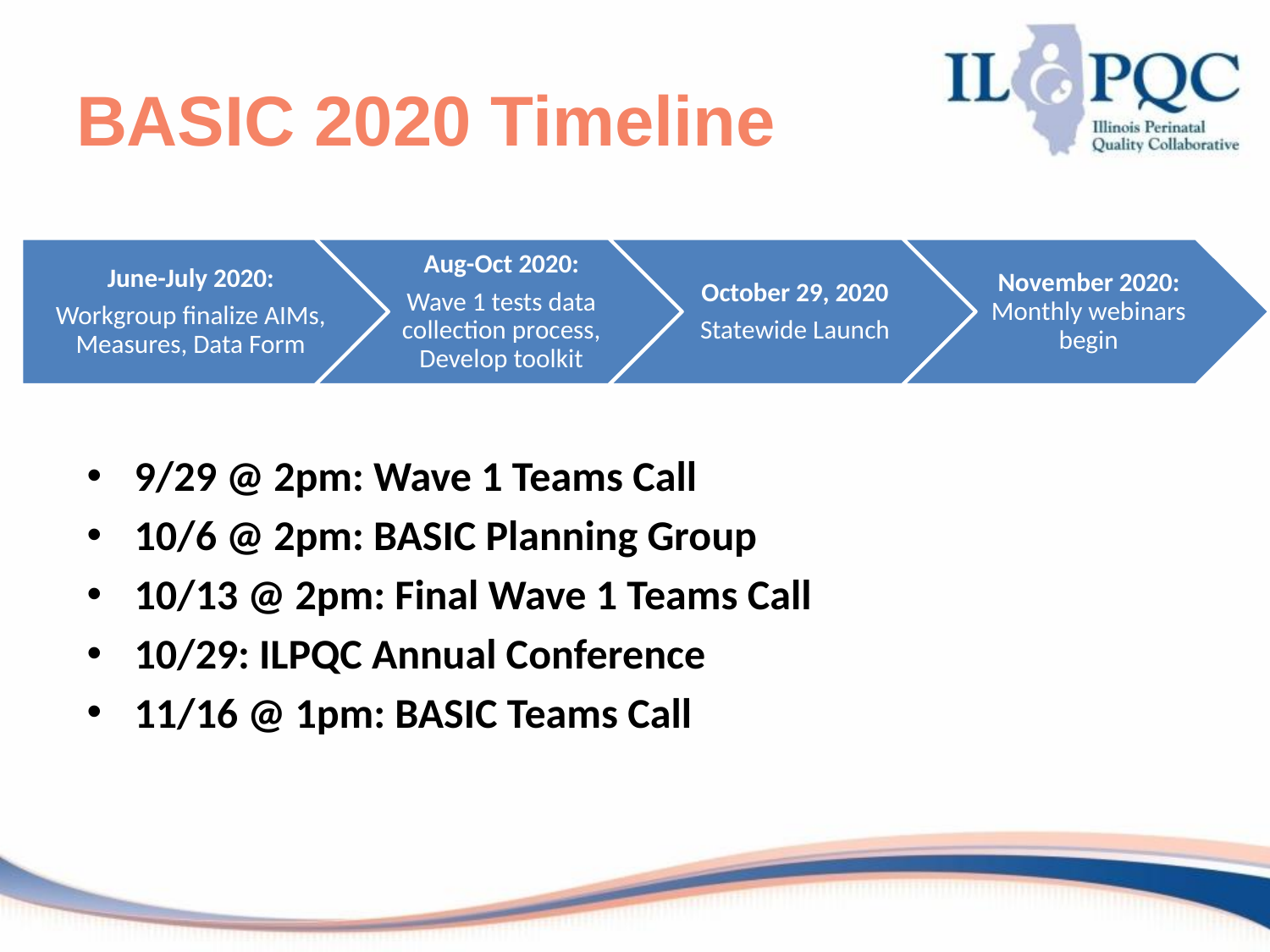

# BASIC 2020 Timeline
June-July 2020:
Workgroup finalize AIMs, Measures, Data Form
Aug-Oct 2020:
Wave 1 tests data collection process, Develop toolkit
October 29, 2020
Statewide Launch
November 2020: Monthly webinars begin
9/29 @ 2pm: Wave 1 Teams Call
10/6 @ 2pm: BASIC Planning Group
10/13 @ 2pm: Final Wave 1 Teams Call
10/29: ILPQC Annual Conference
11/16 @ 1pm: BASIC Teams Call